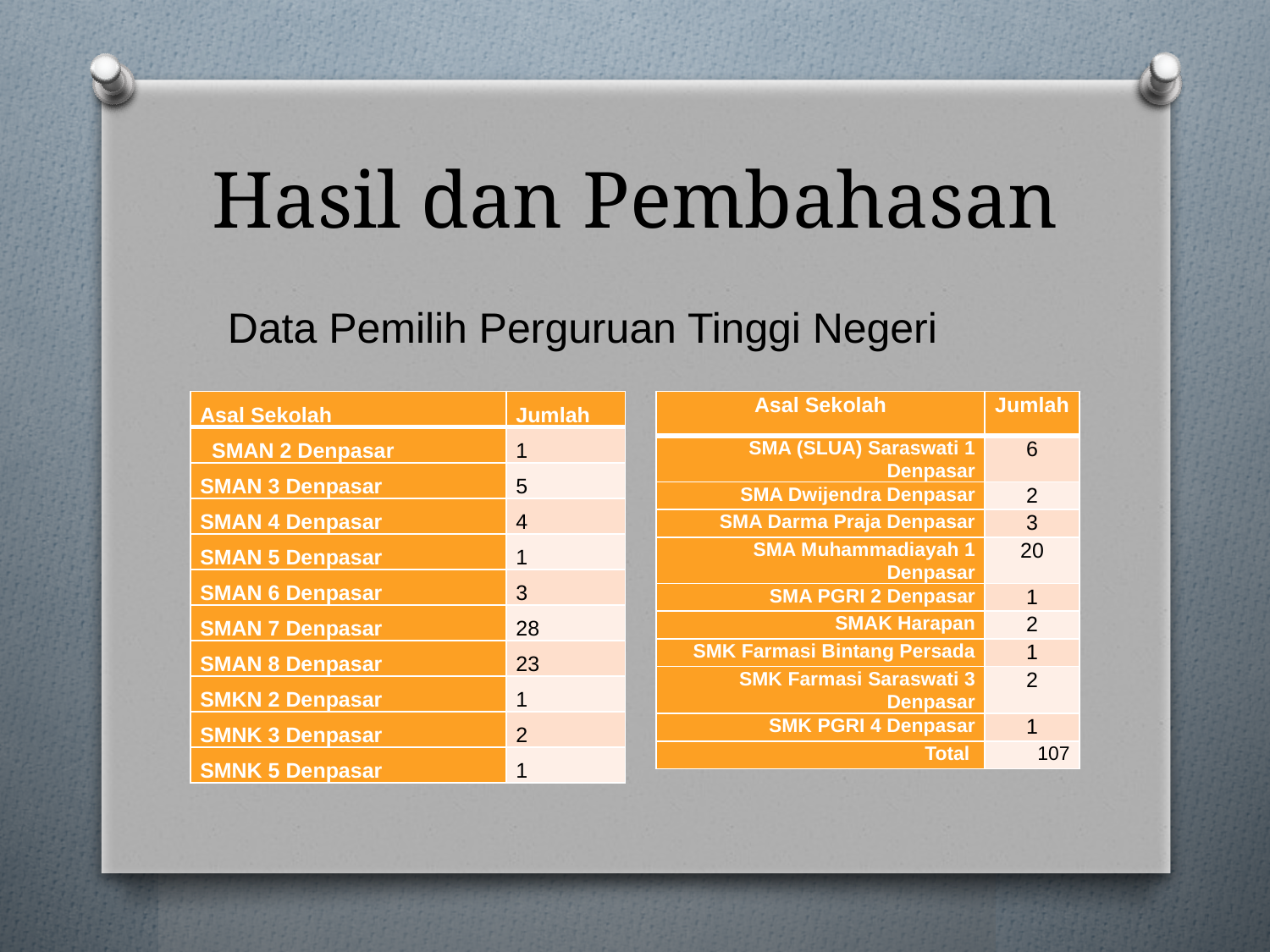

# Hasil dan Pembahasan
 Data Pemilih Perguruan Tinggi Negeri

| Asal Sekolah | Jumlah |
| --- | --- |
| SMA (SLUA) Saraswati 1 Denpasar | 6 |
| SMA Dwijendra Denpasar | 2 |
| SMA Darma Praja Denpasar | 3 |
| SMA Muhammadiayah 1 Denpasar | 20 |
| SMA PGRI 2 Denpasar | 1 |
| SMAK Harapan | 2 |
| SMK Farmasi Bintang Persada | 1 |
| SMK Farmasi Saraswati 3 Denpasar | 2 |
| SMK PGRI 4 Denpasar | 1 |
| Total | 107 |
| Asal Sekolah | Jumlah |
| --- | --- |
| SMAN 2 Denpasar | 1 |
| SMAN 3 Denpasar | 5 |
| SMAN 4 Denpasar | 4 |
| SMAN 5 Denpasar | 1 |
| SMAN 6 Denpasar | 3 |
| SMAN 7 Denpasar | 28 |
| SMAN 8 Denpasar | 23 |
| SMKN 2 Denpasar | 1 |
| SMNK 3 Denpasar | 2 |
| SMNK 5 Denpasar | 1 |